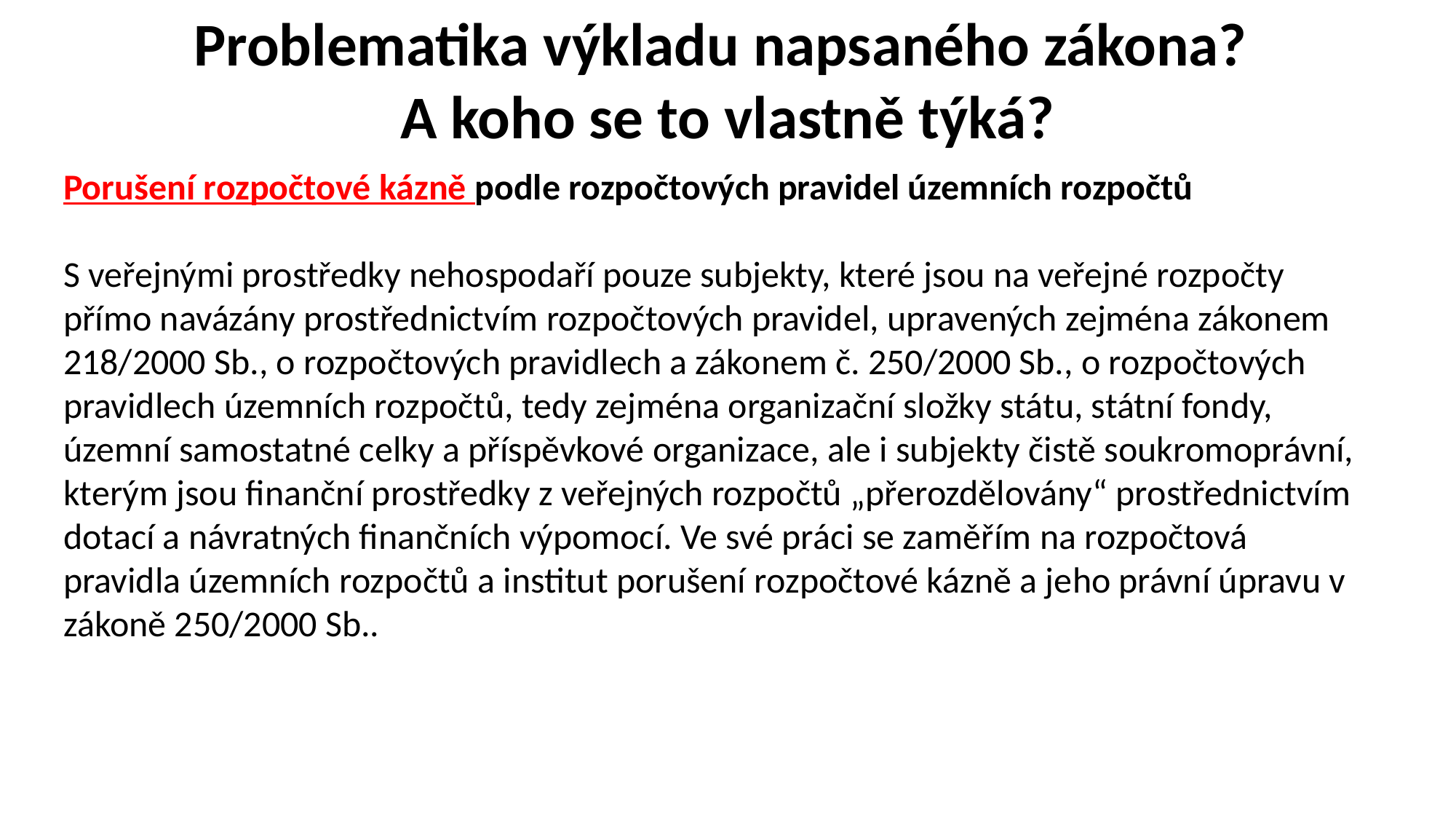

Problematika výkladu napsaného zákona?
A koho se to vlastně týká?
Porušení rozpočtové kázně podle rozpočtových pravidel územních rozpočtů

S veřejnými prostředky nehospodaří pouze subjekty, které jsou na veřejné rozpočty přímo navázány prostřednictvím rozpočtových pravidel, upravených zejména zákonem 218/2000 Sb., o rozpočtových pravidlech a zákonem č. 250/2000 Sb., o rozpočtových pravidlech územních rozpočtů, tedy zejména organizační složky státu, státní fondy, územní samostatné celky a příspěvkové organizace, ale i subjekty čistě soukromoprávní, kterým jsou finanční prostředky z veřejných rozpočtů „přerozdělovány“ prostřednictvím dotací a návratných finančních výpomocí. Ve své práci se zaměřím na rozpočtová pravidla územních rozpočtů a institut porušení rozpočtové kázně a jeho právní úpravu v zákoně 250/2000 Sb..